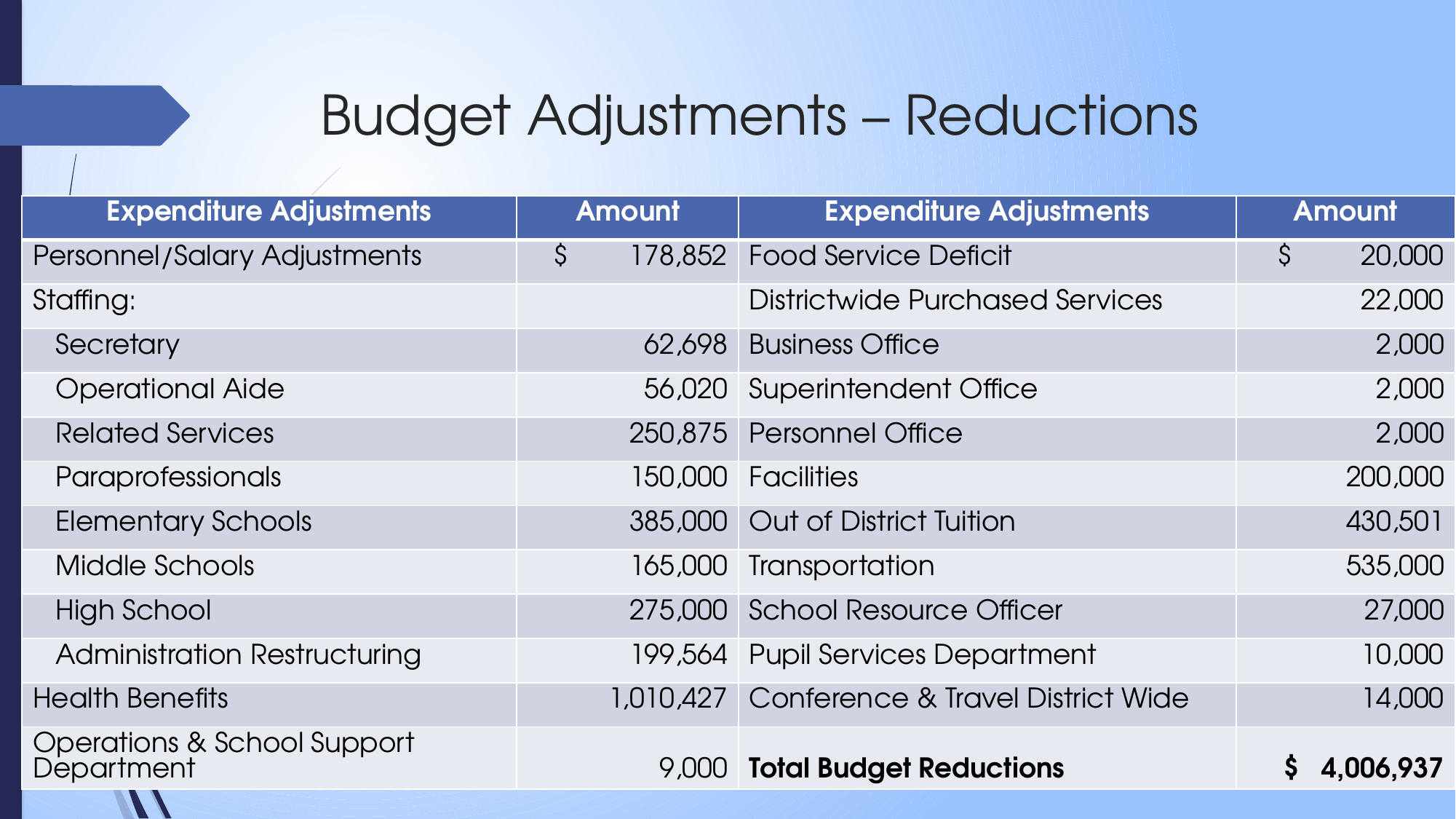

# Budget Adjustments – Reductions
| Expenditure Adjustments | Amount | Expenditure Adjustments | Amount |
| --- | --- | --- | --- |
| Personnel/Salary Adjustments | $ 178,852 | Food Service Deficit | $ 20,000 |
| Staffing: |  | Districtwide Purchased Services | 22,000 |
| Secretary | 62,698 | Business Office | 2,000 |
| Operational Aide | 56,020 | Superintendent Office | 2,000 |
| Related Services | 250,875 | Personnel Office | 2,000 |
| Paraprofessionals | 150,000 | Facilities | 200,000 |
| Elementary Schools | 385,000 | Out of District Tuition | 430,501 |
| Middle Schools | 165,000 | Transportation | 535,000 |
| High School | 275,000 | School Resource Officer | 27,000 |
| Administration Restructuring | 199,564 | Pupil Services Department | 10,000 |
| Health Benefits | 1,010,427 | Conference & Travel District Wide | 14,000 |
| Operations & School Support Department | 9,000 | Total Budget Reductions | $ 4,006,937 |